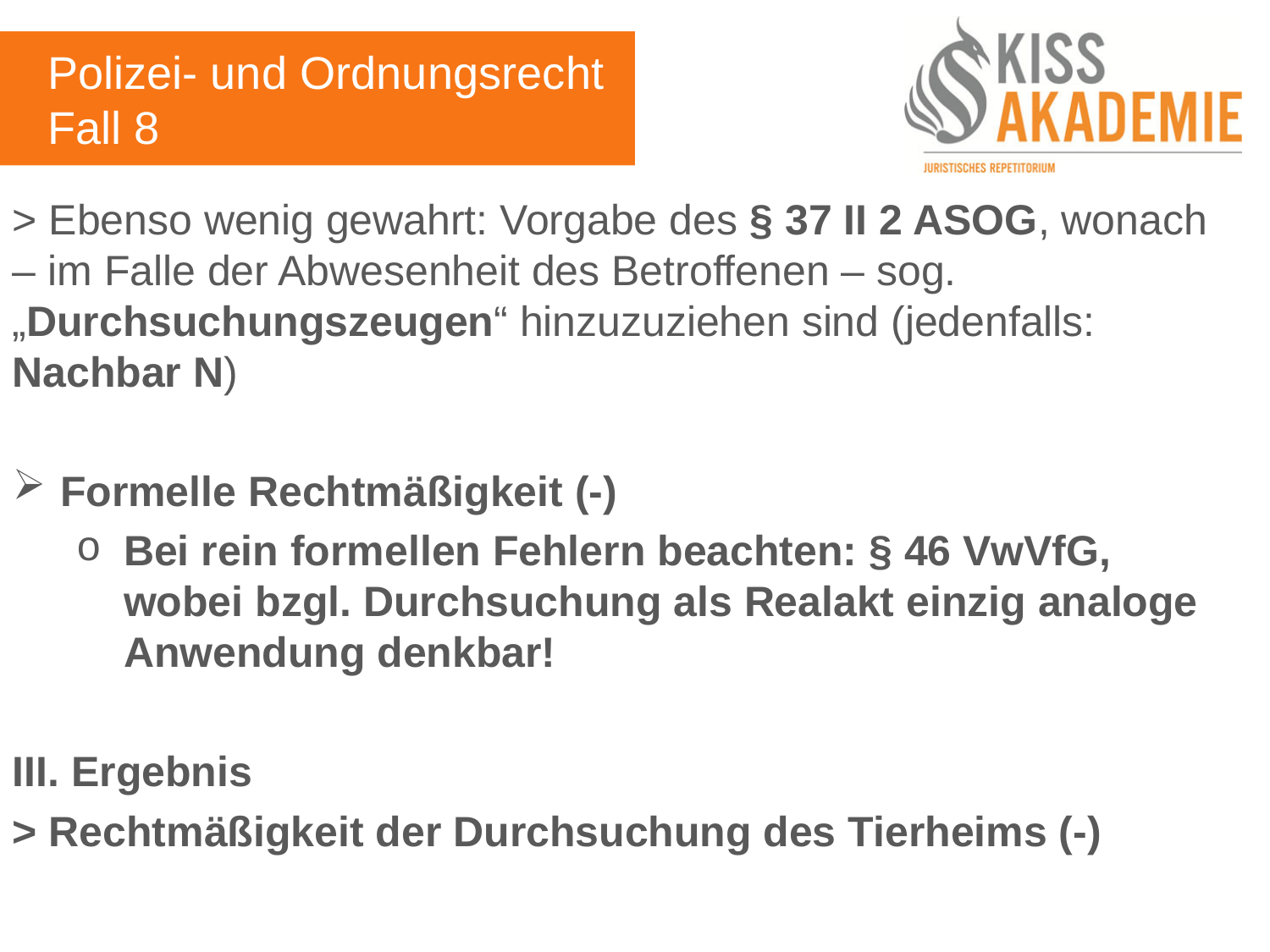

Polizei- und Ordnungsrecht
Fall 8
> Ebenso wenig gewahrt: Vorgabe des § 37 II 2 ASOG, wonach – im Falle der Abwesenheit des Betroffenen – sog. „Durchsuchungszeugen“ hinzuzuziehen sind (jedenfalls: Nachbar N)

Formelle Rechtmäßigkeit (-)
Bei rein formellen Fehlern beachten: § 46 VwVfG, wobei bzgl. Durchsuchung als Realakt einzig analoge Anwendung denkbar!

III. Ergebnis
> Rechtmäßigkeit der Durchsuchung des Tierheims (-)